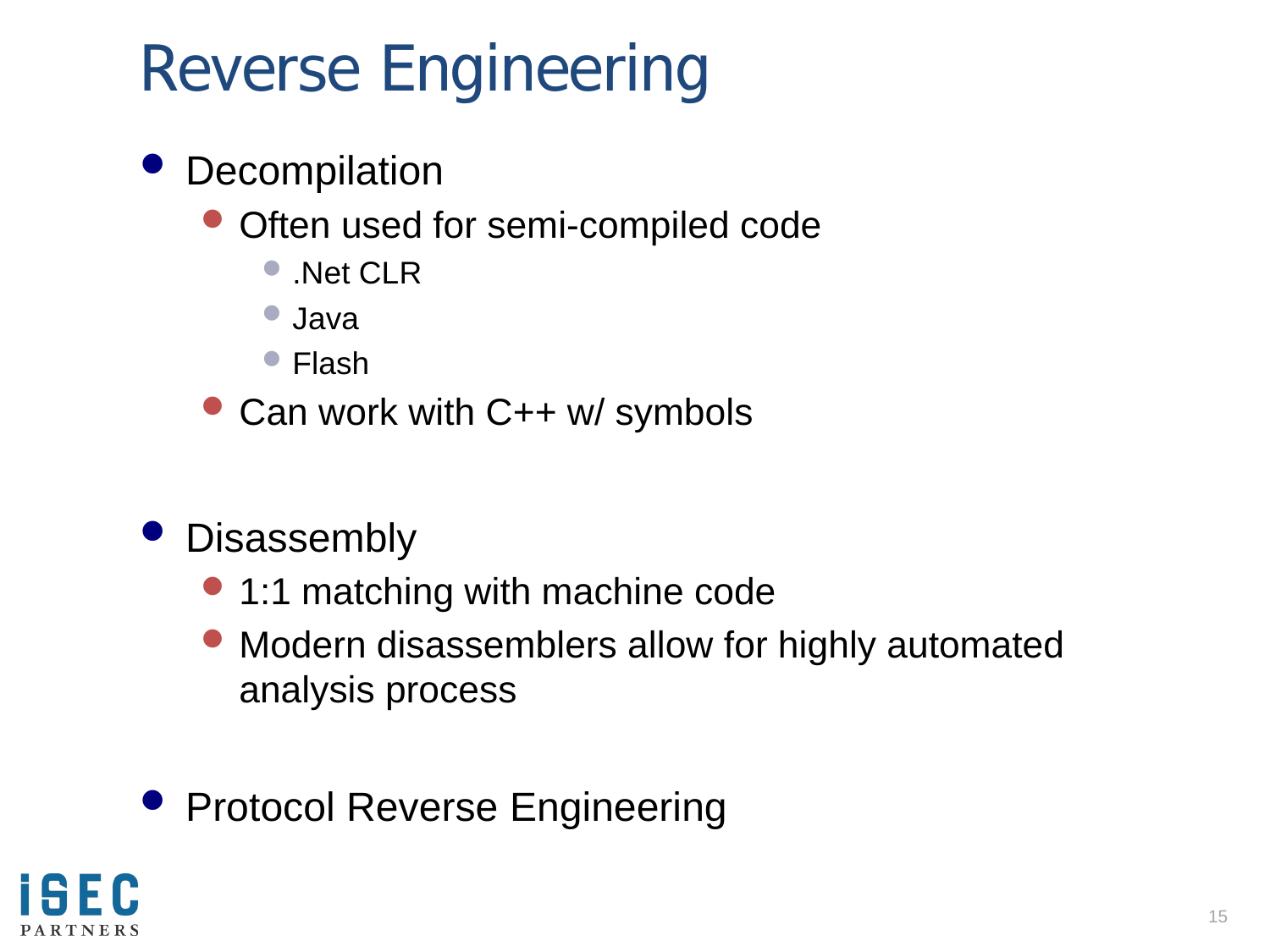

# Reverse Engineering
Decompilation
Often used for semi-compiled code
.Net CLR
Java
Flash
Can work with C++ w/ symbols

Disassembly
1:1 matching with machine code
Modern disassemblers allow for highly automated analysis process

Protocol Reverse Engineering